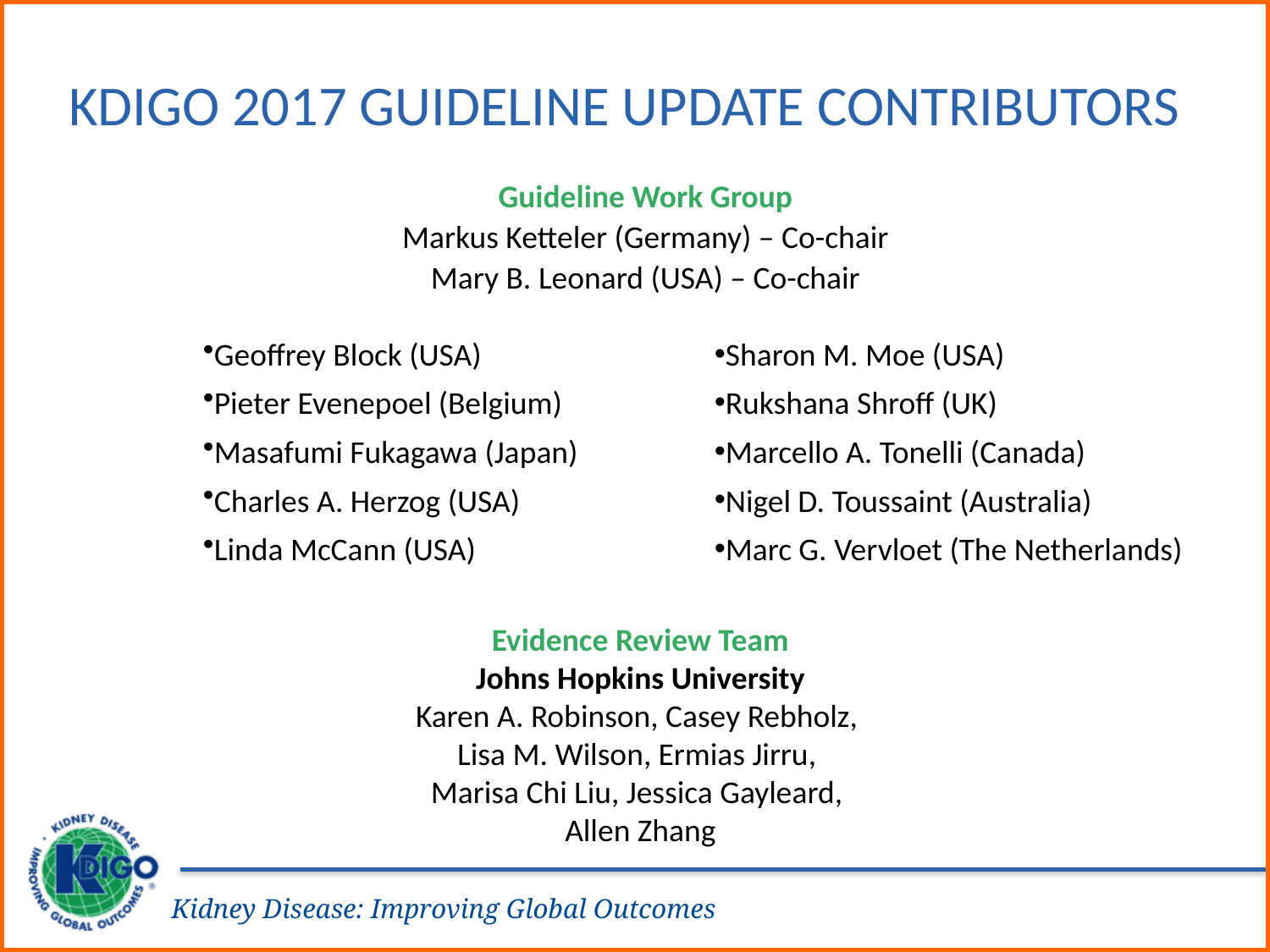

# KDIGO 2017 Guideline Update Contributors
Guideline Work Group
Markus Ketteler (Germany) – Co-chair
Mary B. Leonard (USA) – Co-chair
Geoffrey Block (USA)
Pieter Evenepoel (Belgium)
Masafumi Fukagawa (Japan)
Charles A. Herzog (USA)
Linda McCann (USA)

Sharon M. Moe (USA)
Rukshana Shroff (UK)
Marcello A. Tonelli (Canada)
Nigel D. Toussaint (Australia)
Marc G. Vervloet (The Netherlands)

Evidence Review Team
Johns Hopkins University
Karen A. Robinson, Casey Rebholz,
Lisa M. Wilson, Ermias Jirru,
Marisa Chi Liu, Jessica Gayleard,
Allen Zhang